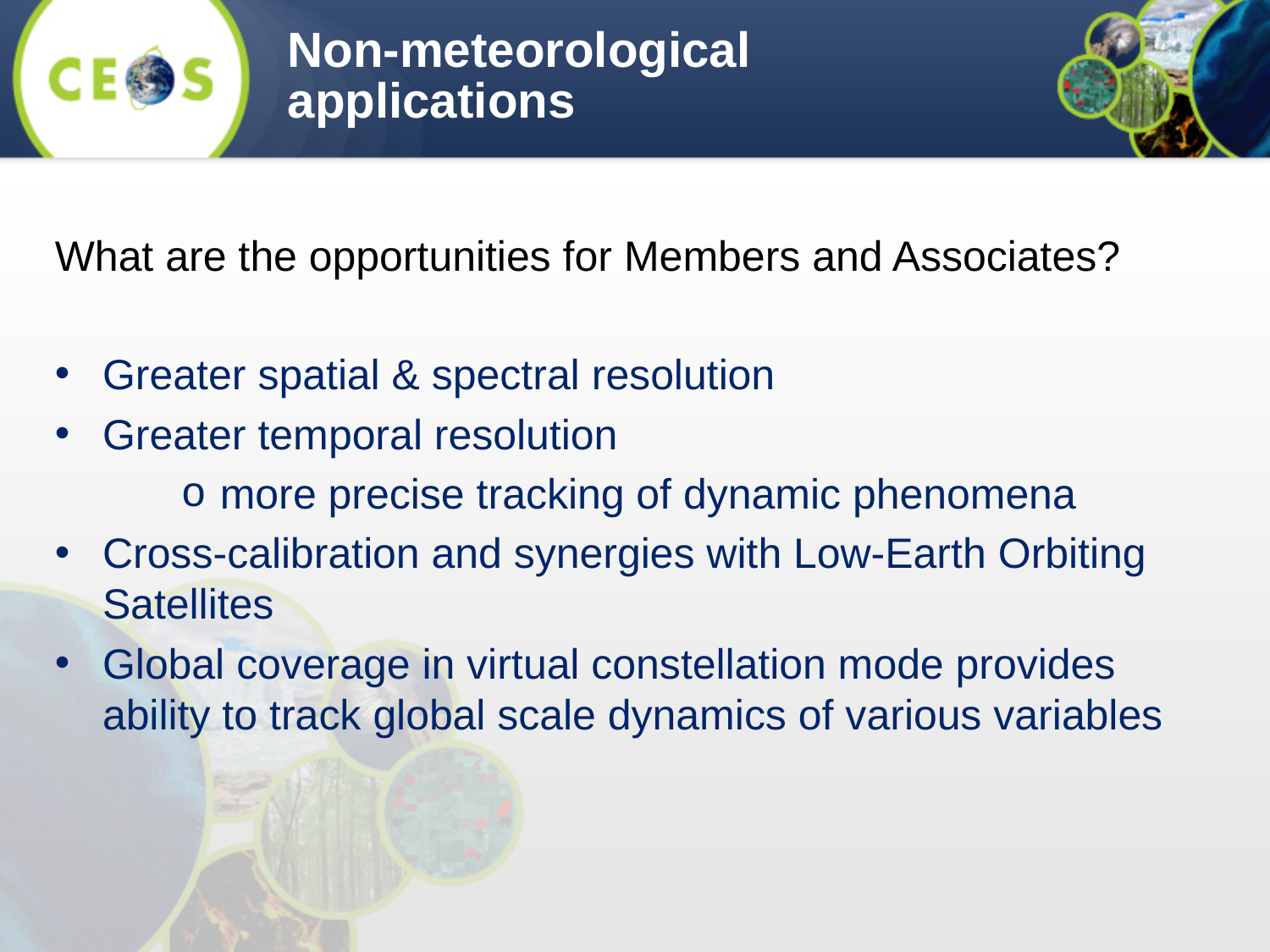

Non-meteorological applications

What are the opportunities for Members and Associates?

Greater spatial & spectral resolution
Greater temporal resolution
more precise tracking of dynamic phenomena
Cross-calibration and synergies with Low-Earth Orbiting Satellites
Global coverage in virtual constellation mode provides ability to track global scale dynamics of various variables